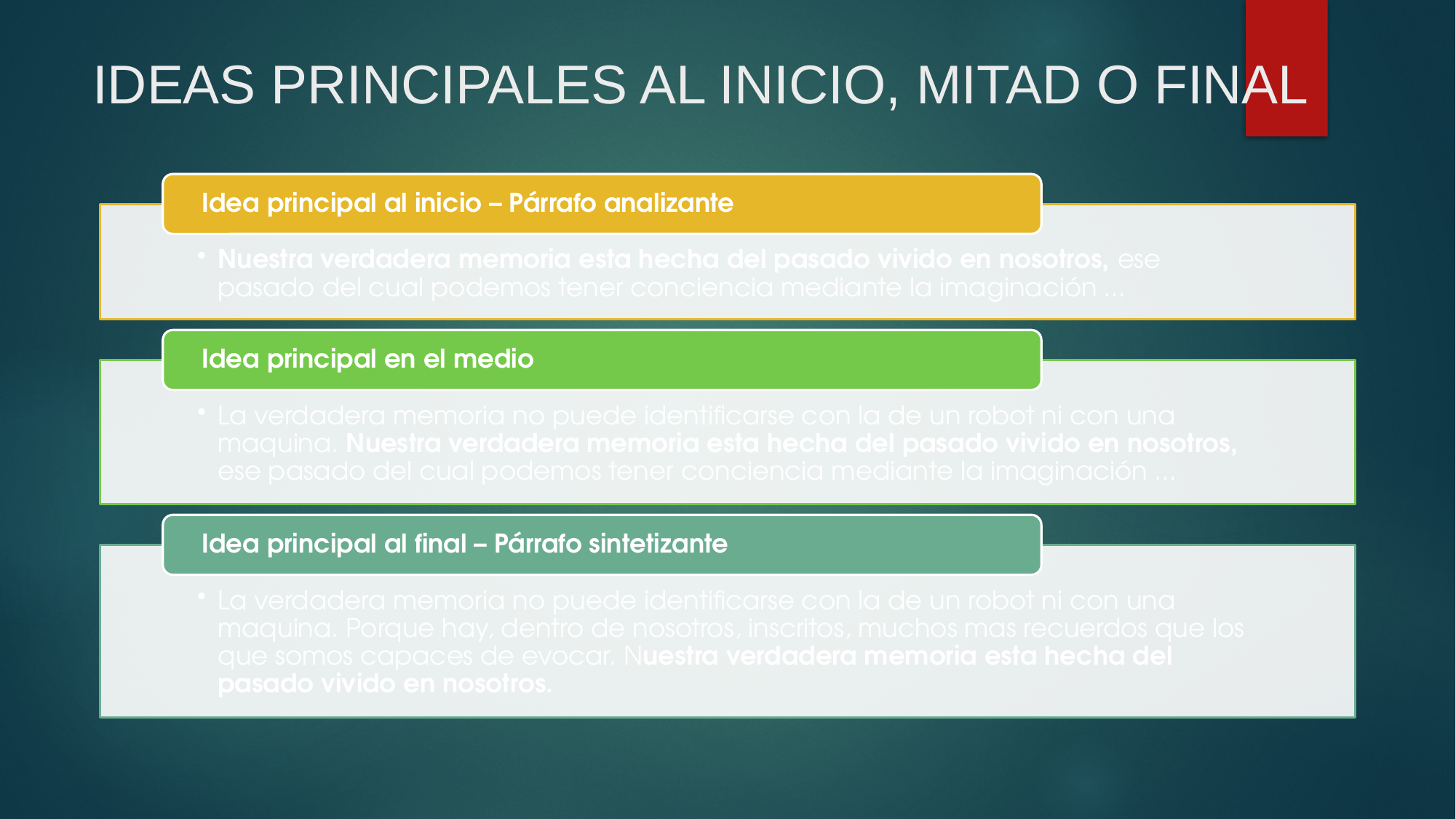

# IDEAS PRINCIPALES AL INICIO, MITAD O FINAL
Nuestra verdadera memoria esta hecha del pasado vivido en nosotros, ese pasado del cual podemos tener conciencia mediante la imaginación …
Idea principal al inicio – Párrafo analizante
La verdadera memoria no puede identificarse con la de un robot ni con una maquina. Nuestra verdadera memoria esta hecha del pasado vivido en nosotros, ese pasado del cual podemos tener conciencia mediante la imaginación …
Idea principal en el medio
La verdadera memoria no puede identificarse con la de un robot ni con una maquina. Porque hay, dentro de nosotros, inscritos, muchos mas recuerdos que los que somos capaces de evocar. Nuestra verdadera memoria esta hecha del pasado vivido en nosotros.
Idea principal al final – Párrafo sintetizante